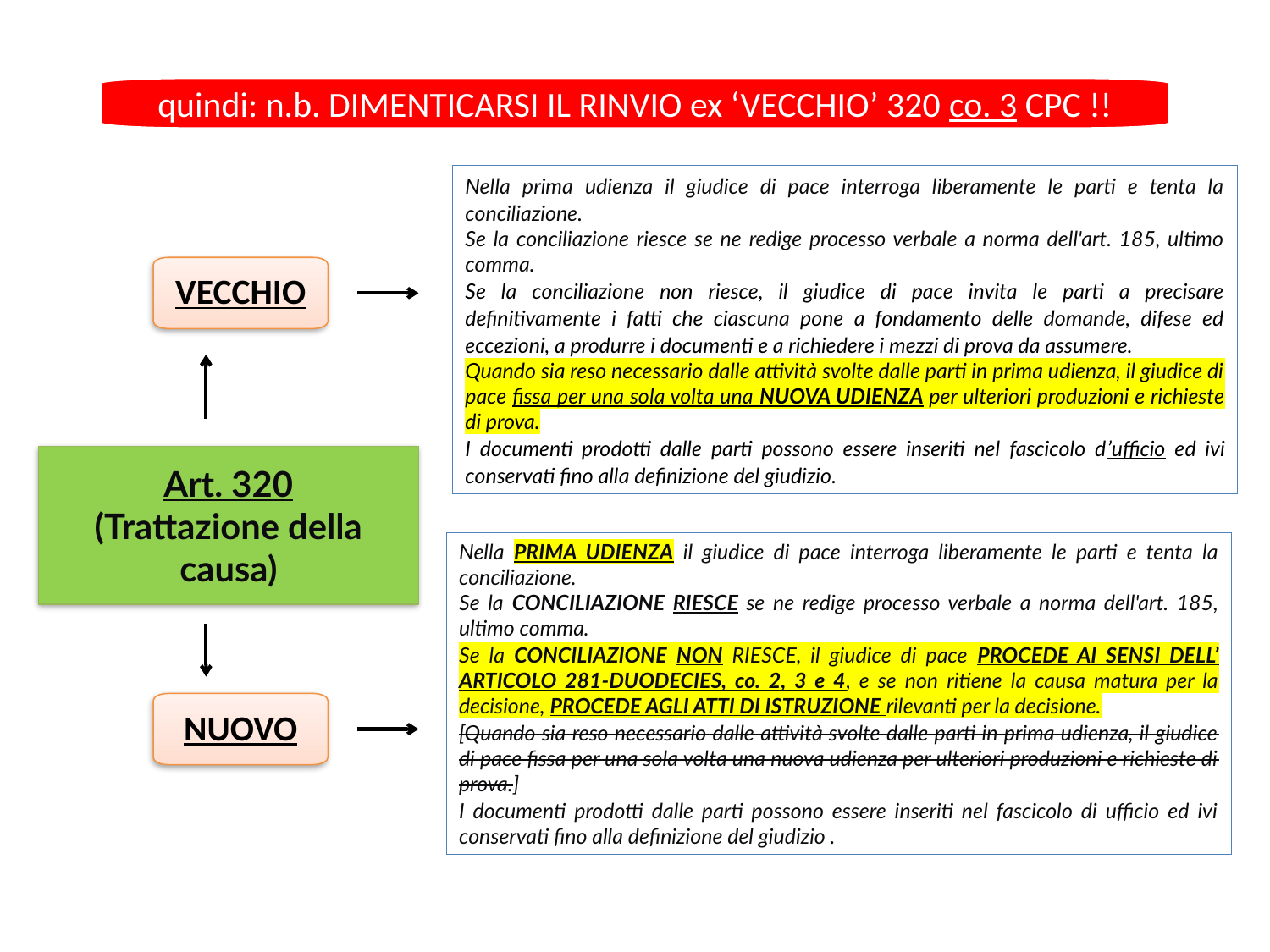

quindi: n.b. DIMENTICARSI IL RINVIO ex ‘VECCHIO’ 320 co. 3 CPC !!
Nella prima udienza il giudice di pace interroga liberamente le parti e tenta la conciliazione.
Se la conciliazione riesce se ne redige processo verbale a norma dell'art. 185, ultimo comma.
Se la conciliazione non riesce, il giudice di pace invita le parti a precisare definitivamente i fatti che ciascuna pone a fondamento delle domande, difese ed eccezioni, a produrre i documenti e a richiedere i mezzi di prova da assumere.
Quando sia reso necessario dalle attività svolte dalle parti in prima udienza, il giudice di pace fissa per una sola volta una NUOVA UDIENZA per ulteriori produzioni e richieste di prova.
I documenti prodotti dalle parti possono essere inseriti nel fascicolo d’ufficio ed ivi conservati fino alla definizione del giudizio.
VECCHIO
Art. 320
(Trattazione della causa)
Nella PRIMA UDIENZA il giudice di pace interroga liberamente le parti e tenta la conciliazione.
Se la CONCILIAZIONE RIESCE se ne redige processo verbale a norma dell'art. 185, ultimo comma.
Se la CONCILIAZIONE NON RIESCE, il giudice di pace PROCEDE AI SENSI DELL’ ARTICOLO 281-DUODECIES, co. 2, 3 e 4, e se non ritiene la causa matura per la decisione, PROCEDE AGLI ATTI DI ISTRUZIONE rilevanti per la decisione.
[Quando sia reso necessario dalle attività svolte dalle parti in prima udienza, il giudice di pace fissa per una sola volta una nuova udienza per ulteriori produzioni e richieste di prova.]
I documenti prodotti dalle parti possono essere inseriti nel fascicolo di ufficio ed ivi conservati fino alla definizione del giudizio .
NUOVO